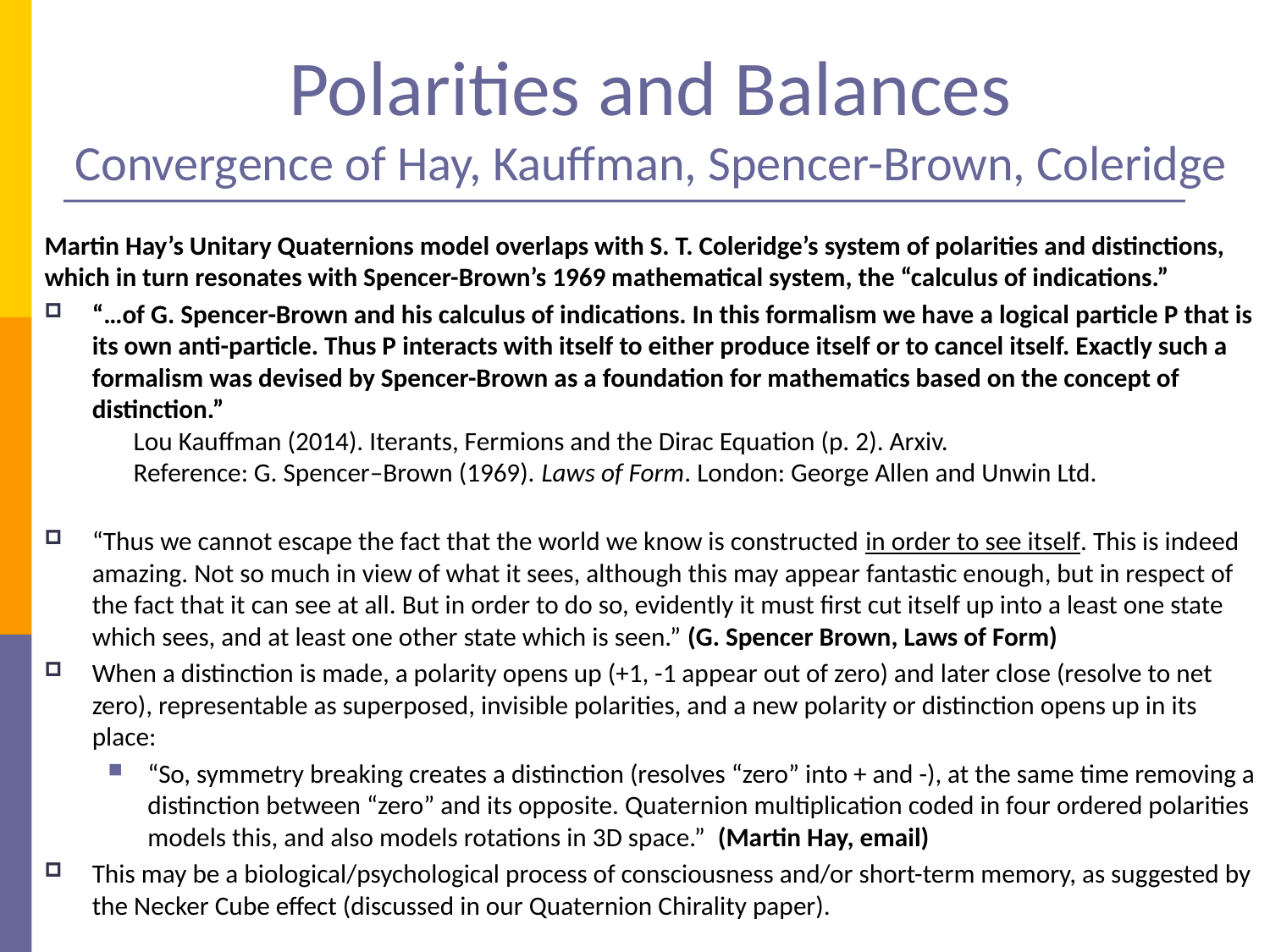

# Polarities and Balances Convergence of Hay, Kauffman, Spencer-Brown, Coleridge
Martin Hay’s Unitary Quaternions model overlaps with S. T. Coleridge’s system of polarities and distinctions, which in turn resonates with Spencer-Brown’s 1969 mathematical system, the “calculus of indications.”
“…of G. Spencer-Brown and his calculus of indications. In this formalism we have a logical particle P that is its own anti-particle. Thus P interacts with itself to either produce itself or to cancel itself. Exactly such a formalism was devised by Spencer-Brown as a foundation for mathematics based on the concept of distinction.”
       Lou Kauffman (2014). Iterants, Fermions and the Dirac Equation (p. 2). Arxiv.
       Reference: G. Spencer–Brown (1969). Laws of Form. London: George Allen and Unwin Ltd.
“Thus we cannot escape the fact that the world we know is constructed in order to see itself. This is indeed amazing. Not so much in view of what it sees, although this may appear fantastic enough, but in respect of the fact that it can see at all. But in order to do so, evidently it must first cut itself up into a least one state which sees, and at least one other state which is seen.” (G. Spencer Brown, Laws of Form)
When a distinction is made, a polarity opens up (+1, -1 appear out of zero) and later close (resolve to net zero), representable as superposed, invisible polarities, and a new polarity or distinction opens up in its place:
“So, symmetry breaking creates a distinction (resolves “zero” into + and -), at the same time removing a distinction between “zero” and its opposite. Quaternion multiplication coded in four ordered polarities models this, and also models rotations in 3D space.”  (Martin Hay, email)
This may be a biological/psychological process of consciousness and/or short-term memory, as suggested by the Necker Cube effect (discussed in our Quaternion Chirality paper).